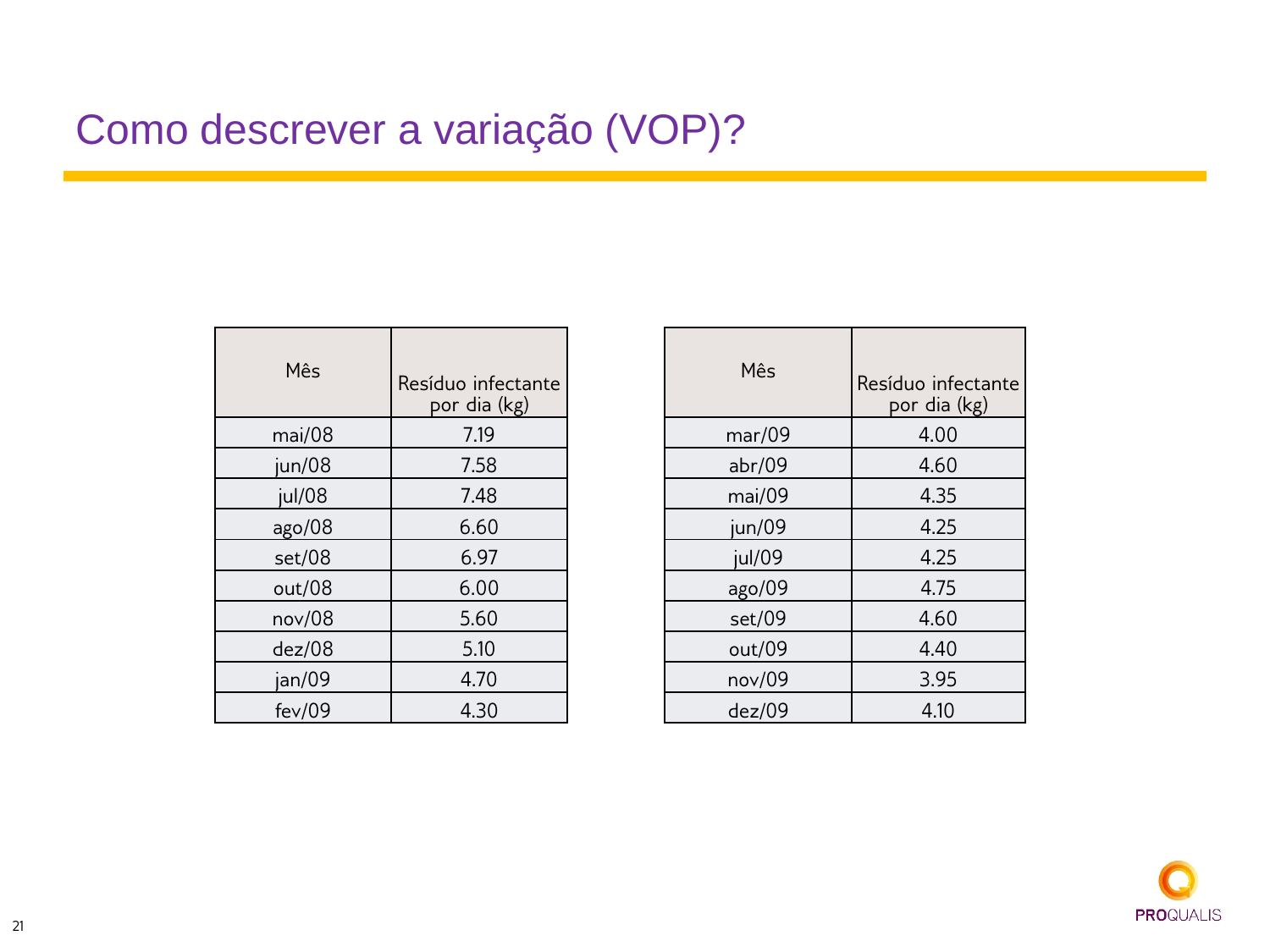

# Como descrever a variação (VOP)?
| Mês | Resíduo infectante por dia (kg) |
| --- | --- |
| mai/08 | 7.19 |
| jun/08 | 7.58 |
| jul/08 | 7.48 |
| ago/08 | 6.60 |
| set/08 | 6.97 |
| out/08 | 6.00 |
| nov/08 | 5.60 |
| dez/08 | 5.10 |
| jan/09 | 4.70 |
| fev/09 | 4.30 |
| Mês | Resíduo infectante por dia (kg) |
| --- | --- |
| mar/09 | 4.00 |
| abr/09 | 4.60 |
| mai/09 | 4.35 |
| jun/09 | 4.25 |
| jul/09 | 4.25 |
| ago/09 | 4.75 |
| set/09 | 4.60 |
| out/09 | 4.40 |
| nov/09 | 3.95 |
| dez/09 | 4.10 |